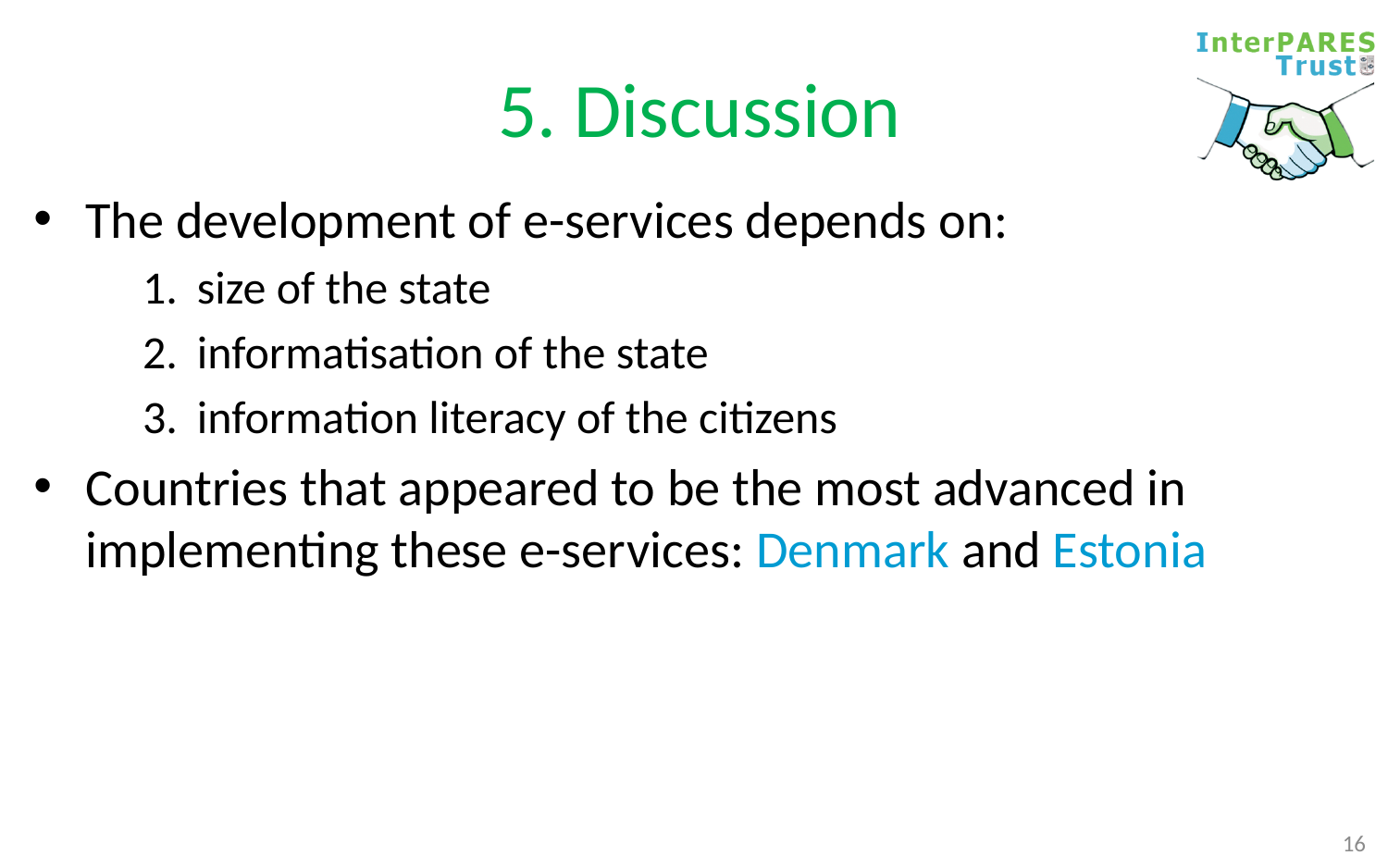

# 5. Discussion
The development of e-services depends on:
size of the state
informatisation of the state
information literacy of the citizens
Countries that appeared to be the most advanced in implementing these e-services: Denmark and Estonia
16